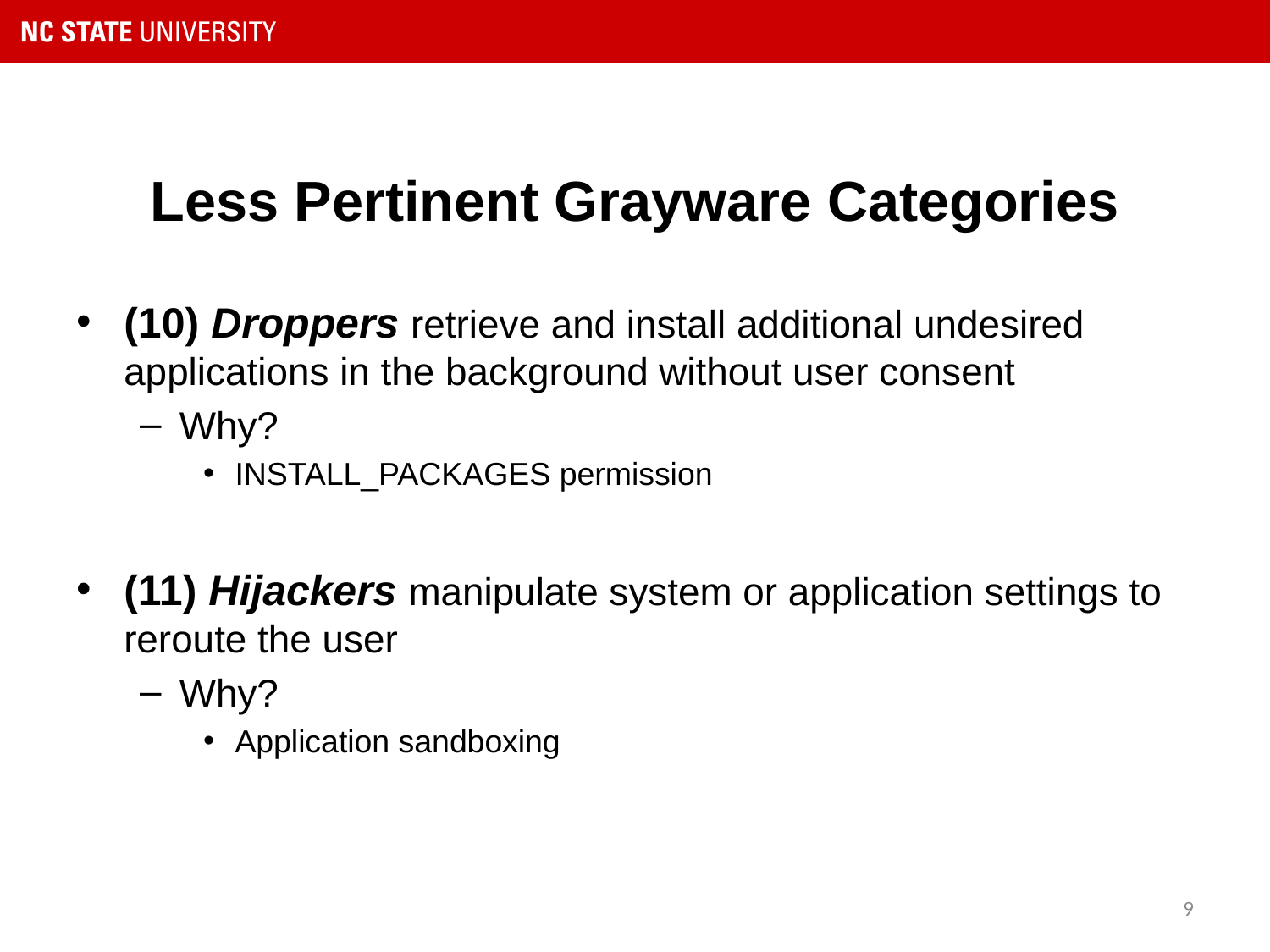

# Less Pertinent Grayware Categories
(10) Droppers retrieve and install additional undesired applications in the background without user consent
Why?
INSTALL_PACKAGES permission

(11) Hijackers manipulate system or application settings to reroute the user
Why?
Application sandboxing

9